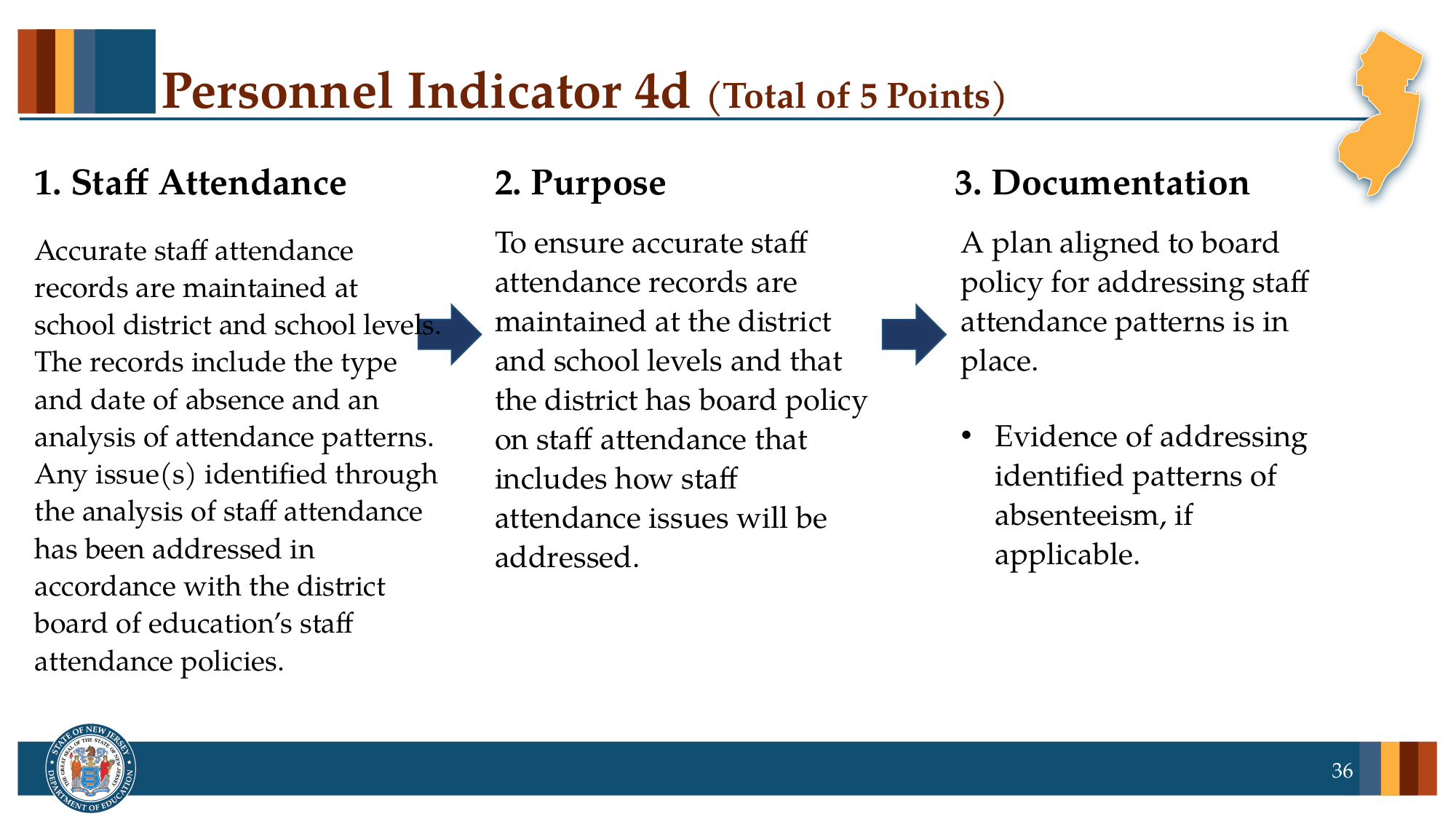

# Personnel Indicator 4d (Total of 5 Points)
1. Staff Attendance
2. Purpose
3. Documentation
To ensure accurate staff attendance records are maintained at the district and school levels and that the district has board policy on staff attendance that includes how staff attendance issues will be addressed.
A plan aligned to board policy for addressing staff attendance patterns is in place.
Evidence of addressing identified patterns of absenteeism, if applicable.
Accurate staff attendance records are maintained at school district and school levels. The records include the type and date of absence and an analysis of attendance patterns. Any issue(s) identified through the analysis of staff attendance has been addressed in accordance with the district board of education’s staff attendance policies.
36